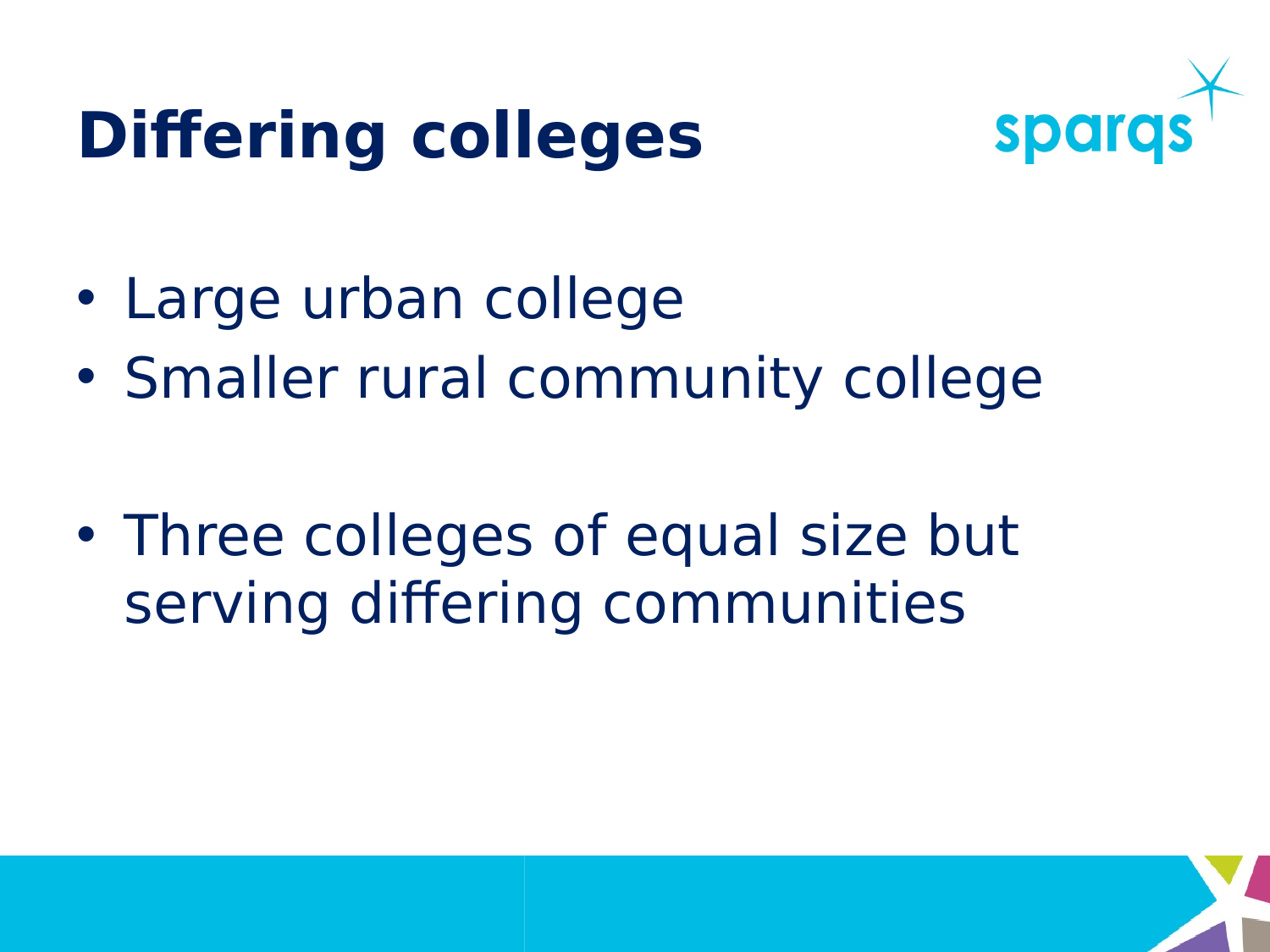

# Differing colleges
Large urban college
Smaller rural community college

Three colleges of equal size but serving differing communities